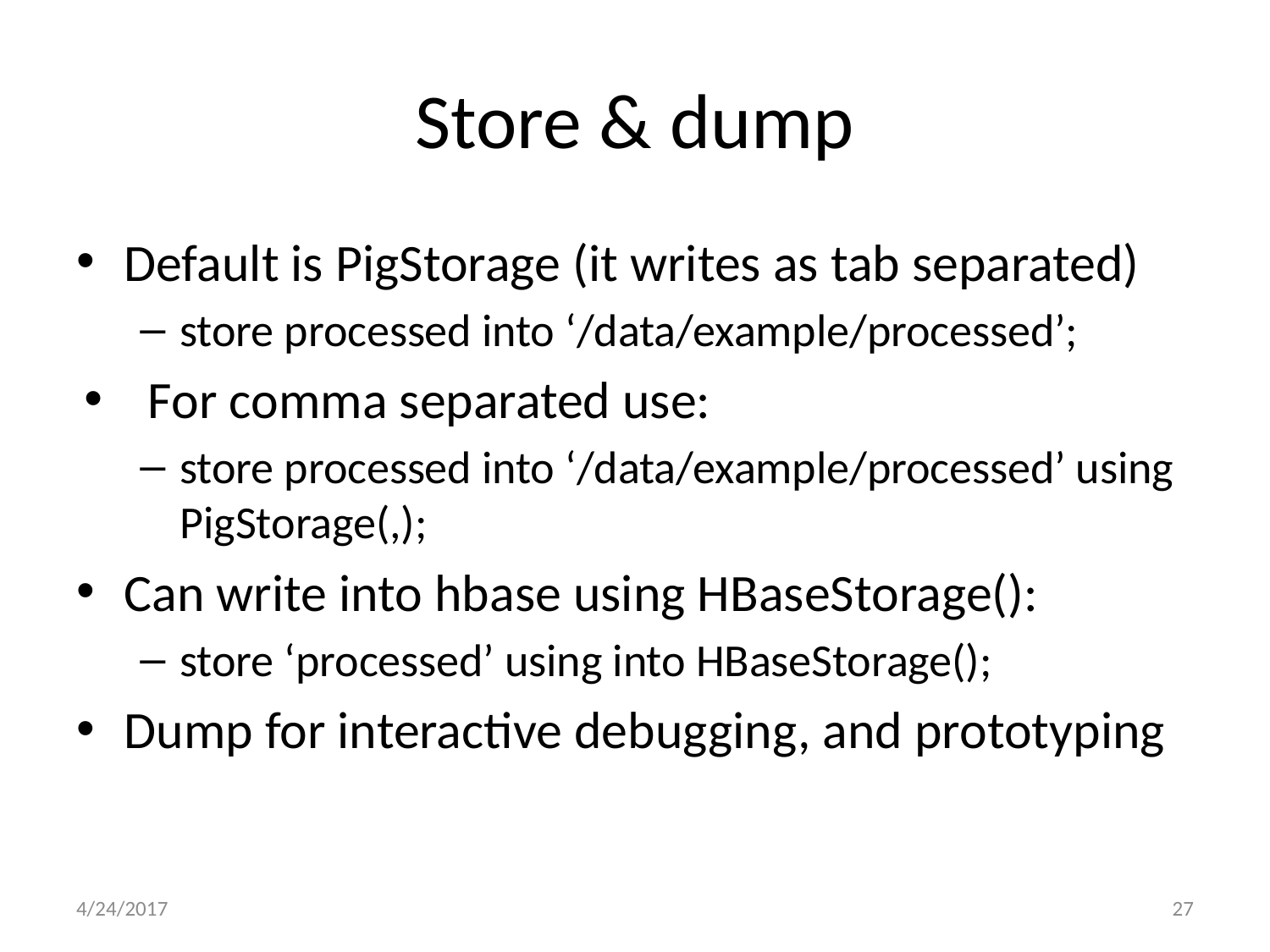

# Store & dump
Default is PigStorage (it writes as tab separated)
store processed into ‘/data/example/processed’;
For comma separated use:
store processed into ‘/data/example/processed’ using PigStorage(,);
Can write into hbase using HBaseStorage():
store ‘processed’ using into HBaseStorage();
Dump for interactive debugging, and prototyping
4/24/2017
27